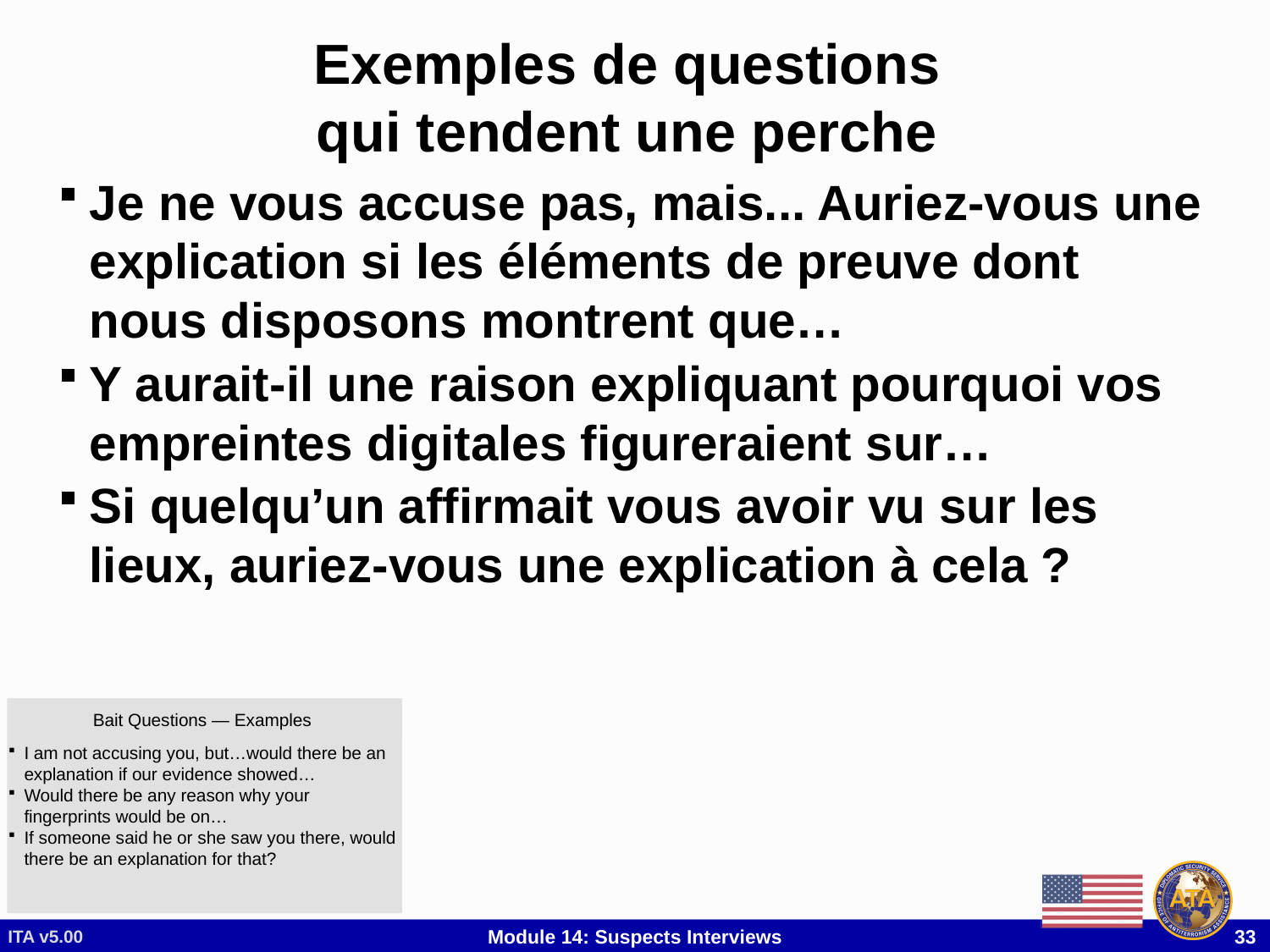

# Exemples de questions qui tendent une perche
Je ne vous accuse pas, mais... Auriez-vous une explication si les éléments de preuve dont nous disposons montrent que…
Y aurait-il une raison expliquant pourquoi vos empreintes digitales figureraient sur…
Si quelqu’un affirmait vous avoir vu sur les lieux, auriez-vous une explication à cela ?
Bait Questions — Examples
Bait Questions — Examples
I am not accusing you, but…would there be an explanation if our evidence showed…
Would there be any reason why your fingerprints would be on…
If someone said he or she saw you there, would there be an explanation for that?

I am not accusing you, but…would there be an explanation if our evidence showed…
Would there be any reason why your fingerprints would be on…
If someone said he or she saw you there, would there be an explanation for that?
ITA v5.00
Module 14: Suspects Interviews
 33